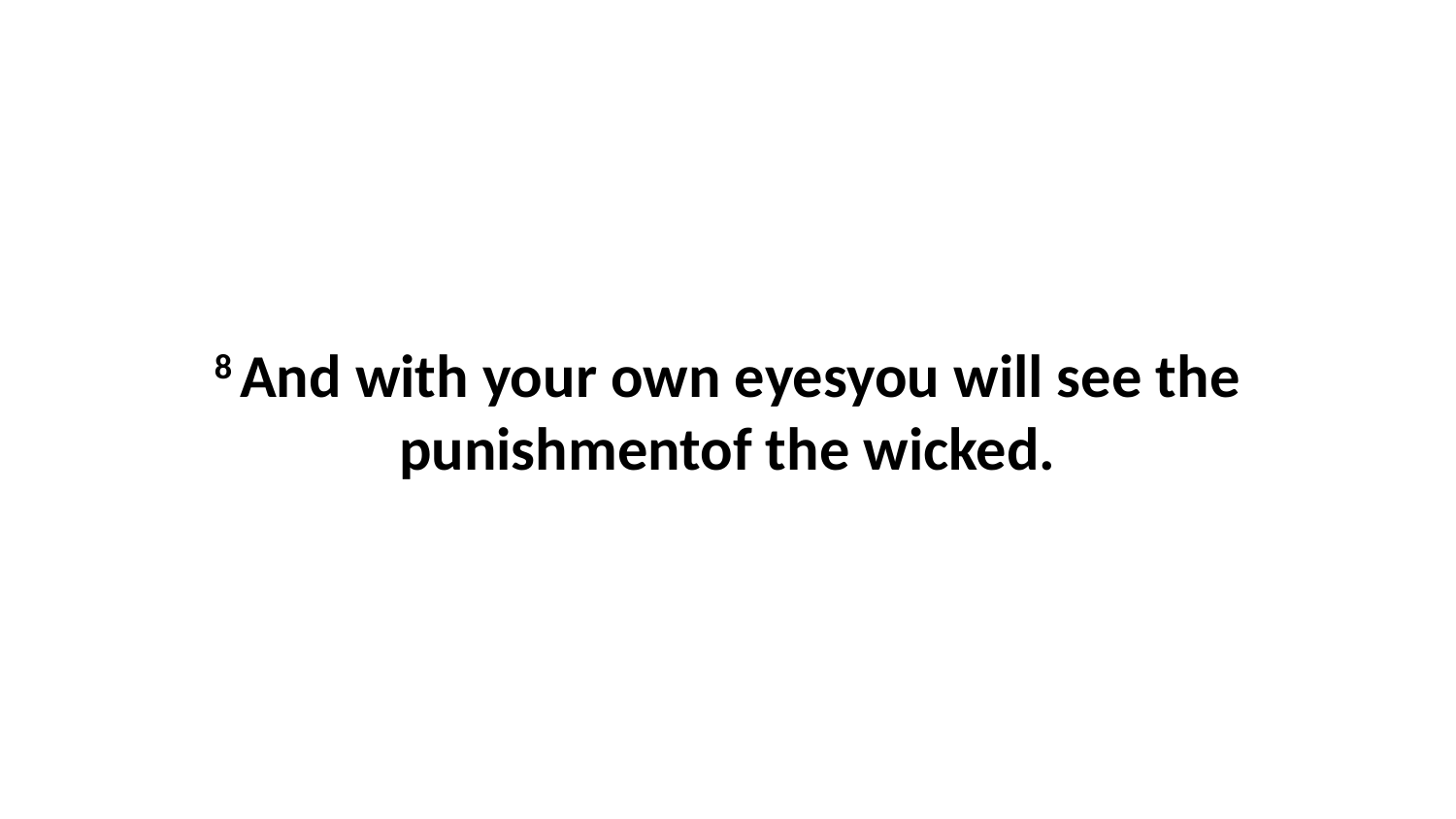

8 And with your own eyesyou will see the punishmentof the wicked.